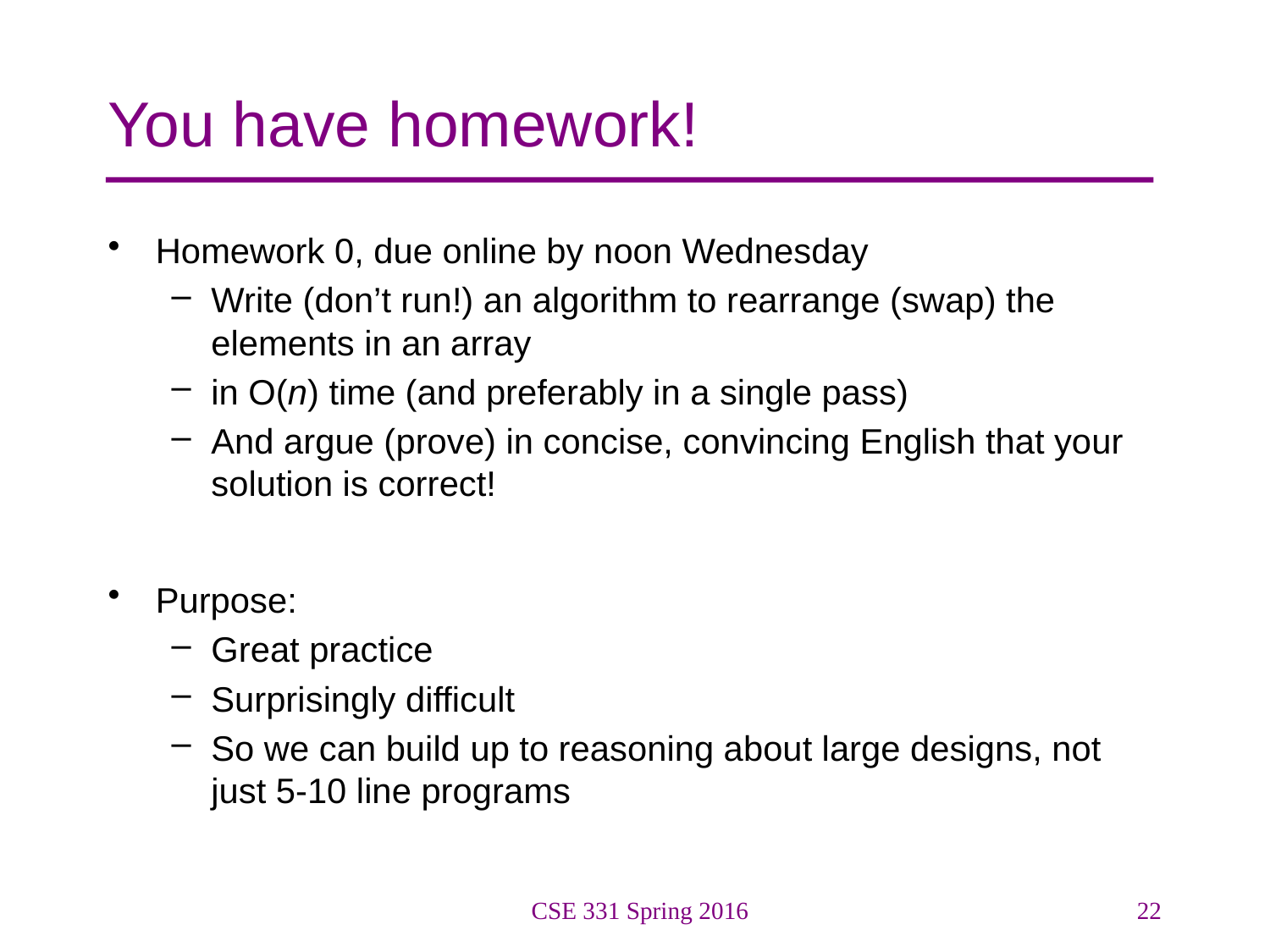

# You have homework!
Homework 0, due online by noon Wednesday
Write (don’t run!) an algorithm to rearrange (swap) the elements in an array
in O(n) time (and preferably in a single pass)
And argue (prove) in concise, convincing English that your solution is correct!

Purpose:
Great practice
Surprisingly difficult
So we can build up to reasoning about large designs, not just 5-10 line programs

CSE 331 Spring 2016
22